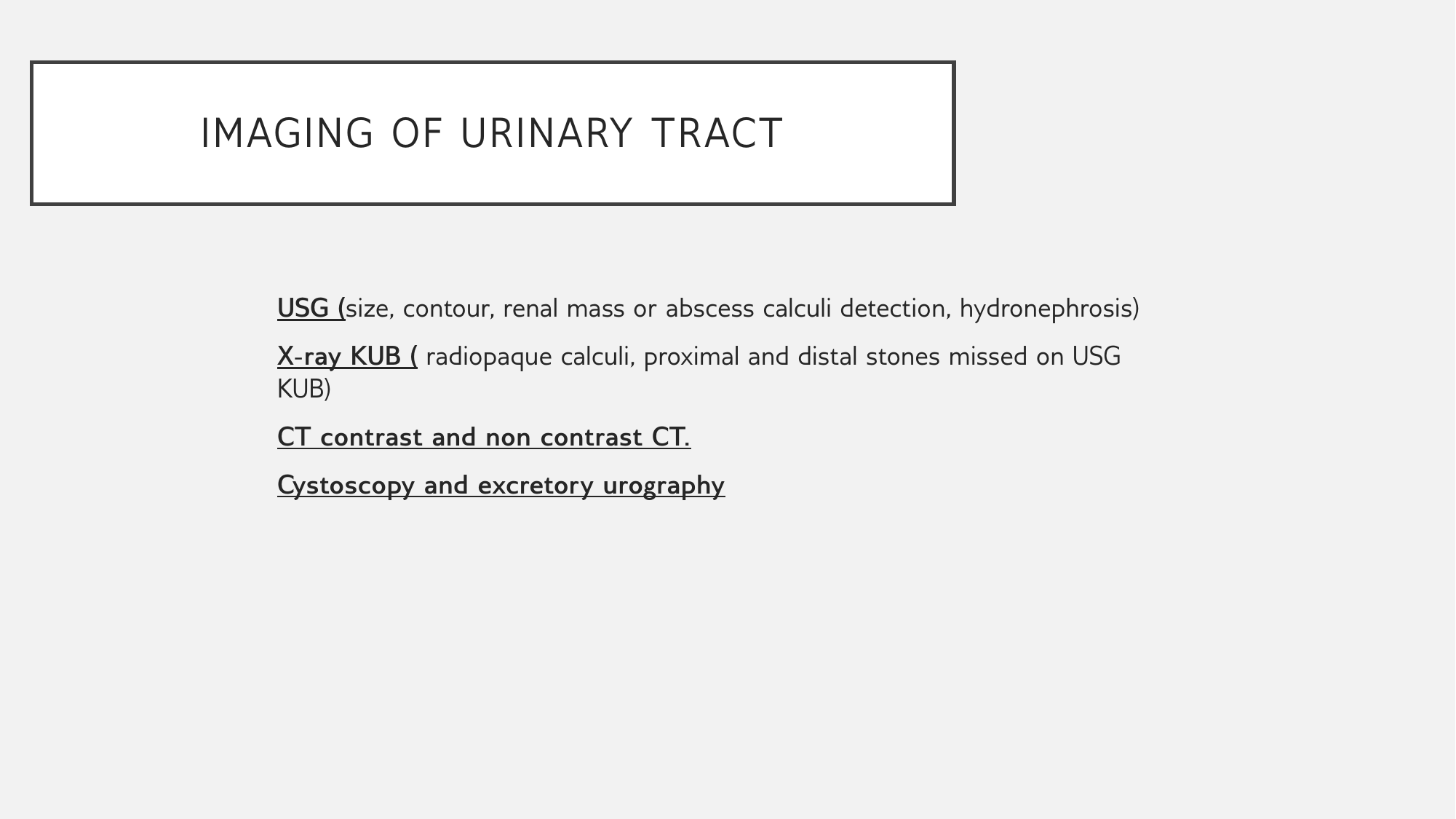

# Imaging of urinary tract

USG (size, contour, renal mass or abscess calculi detection, hydronephrosis)
X-ray KUB ( radiopaque calculi, proximal and distal stones missed on USG KUB)
CT contrast and non contrast CT.
Cystoscopy and excretory urography